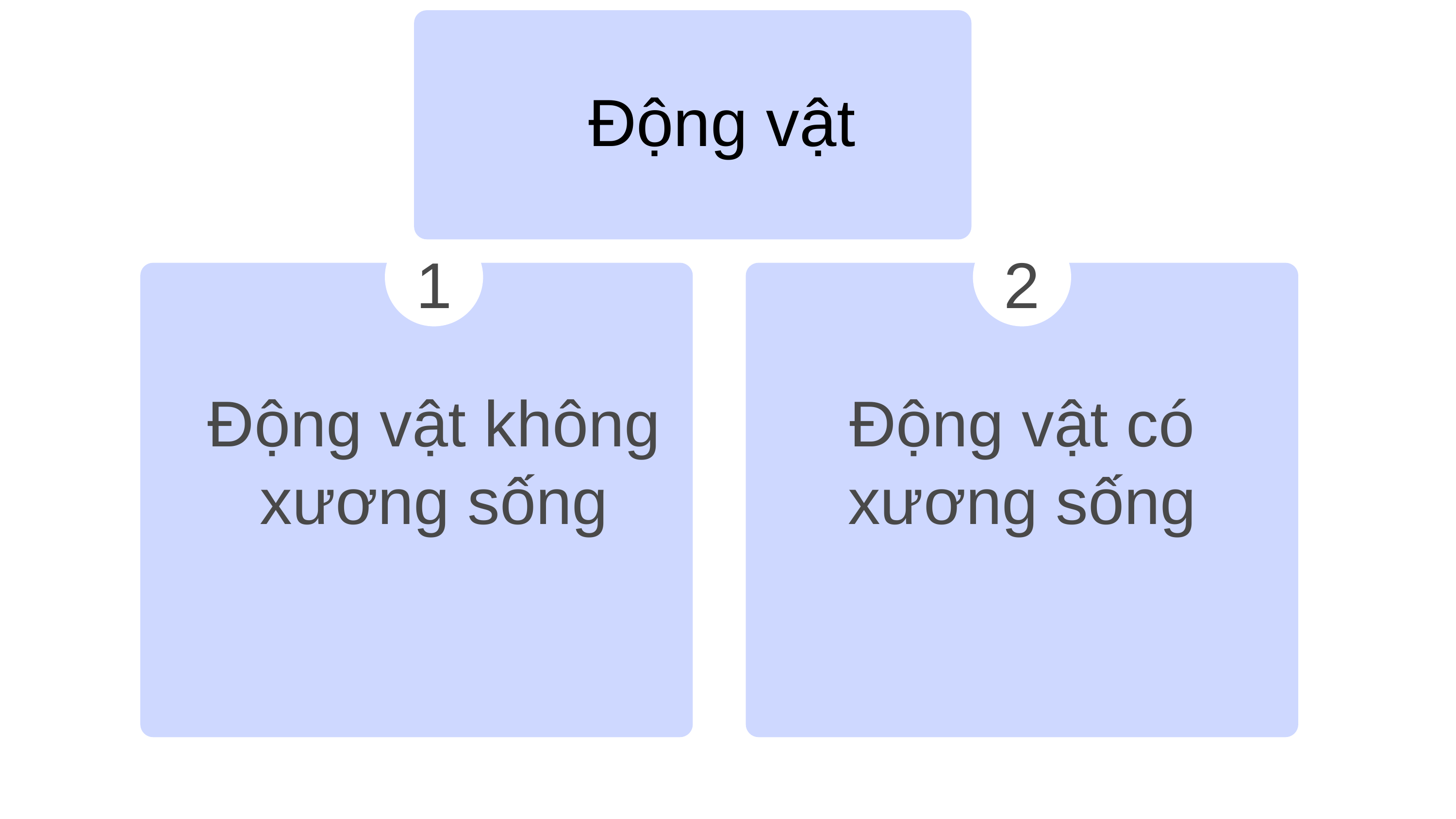

Động vật
1
2

Động vật không xương sống
Động vật có xương sống